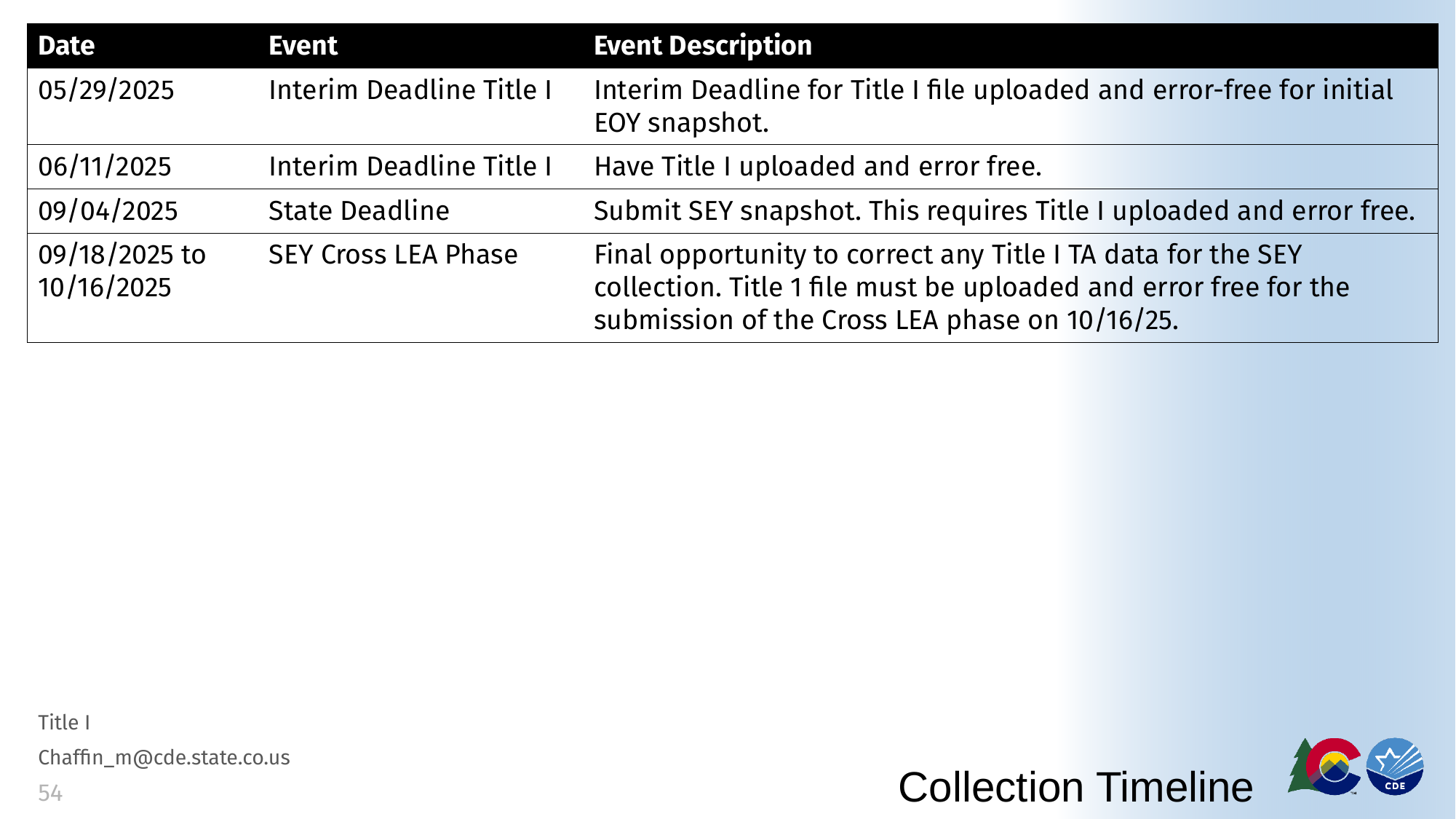

| Date | Event | Event Description |
| --- | --- | --- |
| 05/29/2025 | Interim Deadline Title I | Interim Deadline for Title I file uploaded and error-free for initial EOY snapshot. |
| 06/11/2025 | Interim Deadline Title I | Have Title I uploaded and error free. |
| 09/04/2025 | State Deadline | Submit SEY snapshot. This requires Title I uploaded and error free. |
| 09/18/2025 to 10/16/2025 | SEY Cross LEA Phase | Final opportunity to correct any Title I TA data for the SEY collection. Title 1 file must be uploaded and error free for the submission of the Cross LEA phase on 10/16/25. |
# Collection Timeline
Title I
Chaffin_m@cde.state.co.us
54